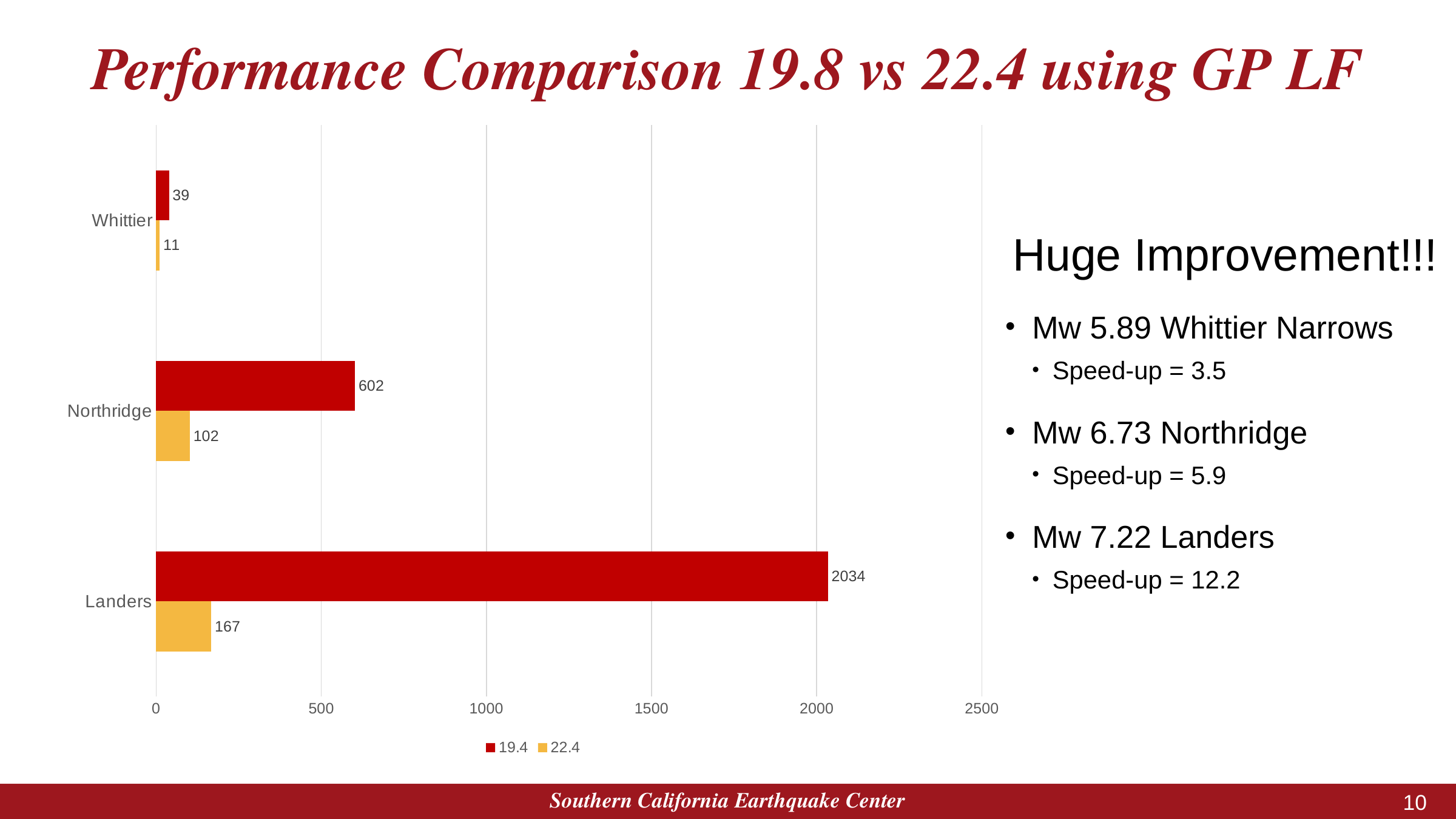

# Performance Comparison 19.8 vs 22.4 using GP LF

### Chart

| Category | 22.4 | 19.4 |
|---|---|---|
| Landers | 167.0 | 2034.0 |
| Northridge | 102.0 | 602.0 |
| Whittier | 11.0 | 39.0 |
Huge Improvement!!!
Mw 5.89 Whittier Narrows
Speed-up = 3.5
Mw 6.73 Northridge
Speed-up = 5.9
Mw 7.22 Landers
Speed-up = 12.2
Southern California Earthquake Center
10